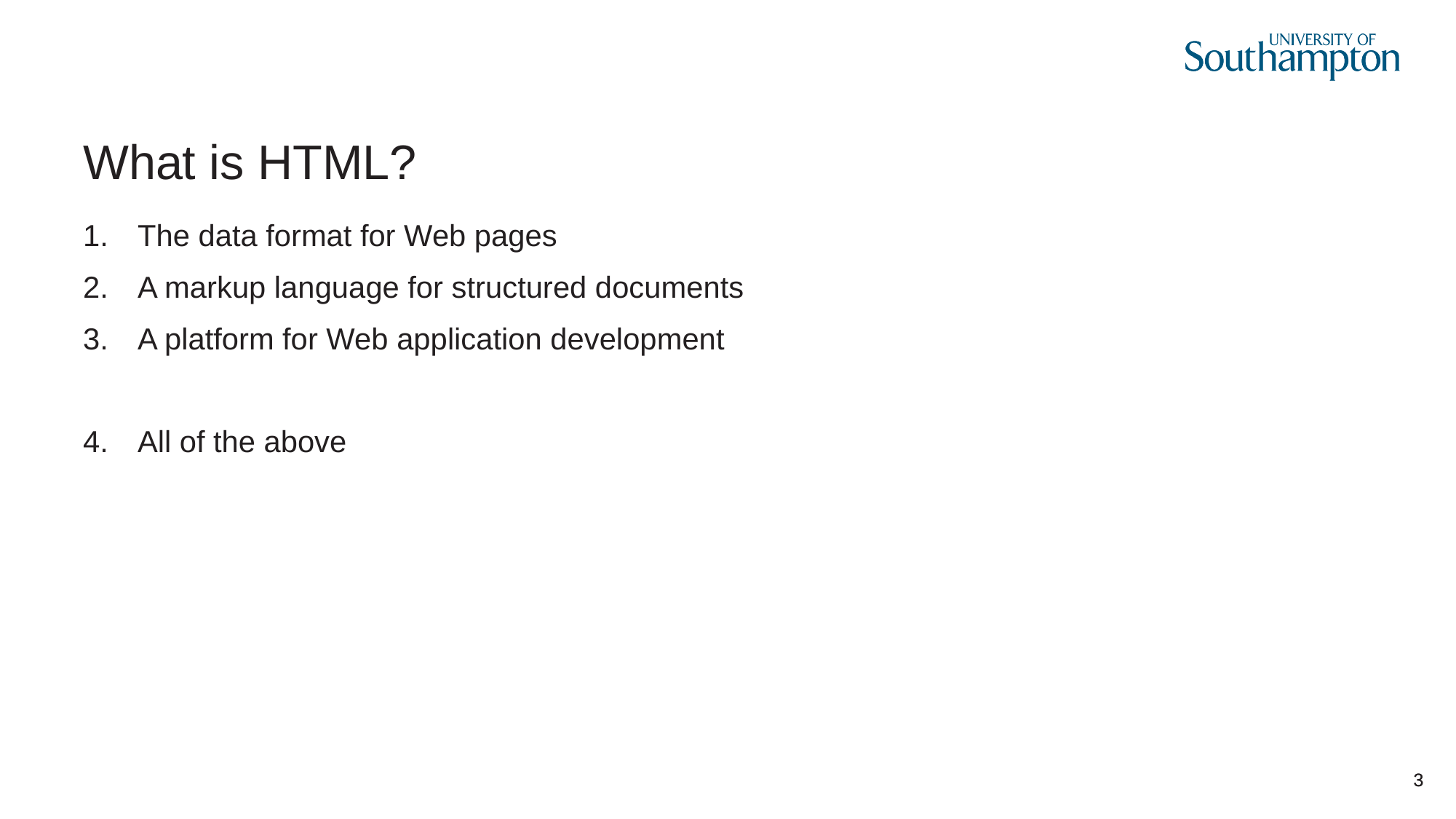

# What is HTML?
The data format for Web pages
A markup language for structured documents
A platform for Web application development

All of the above

3